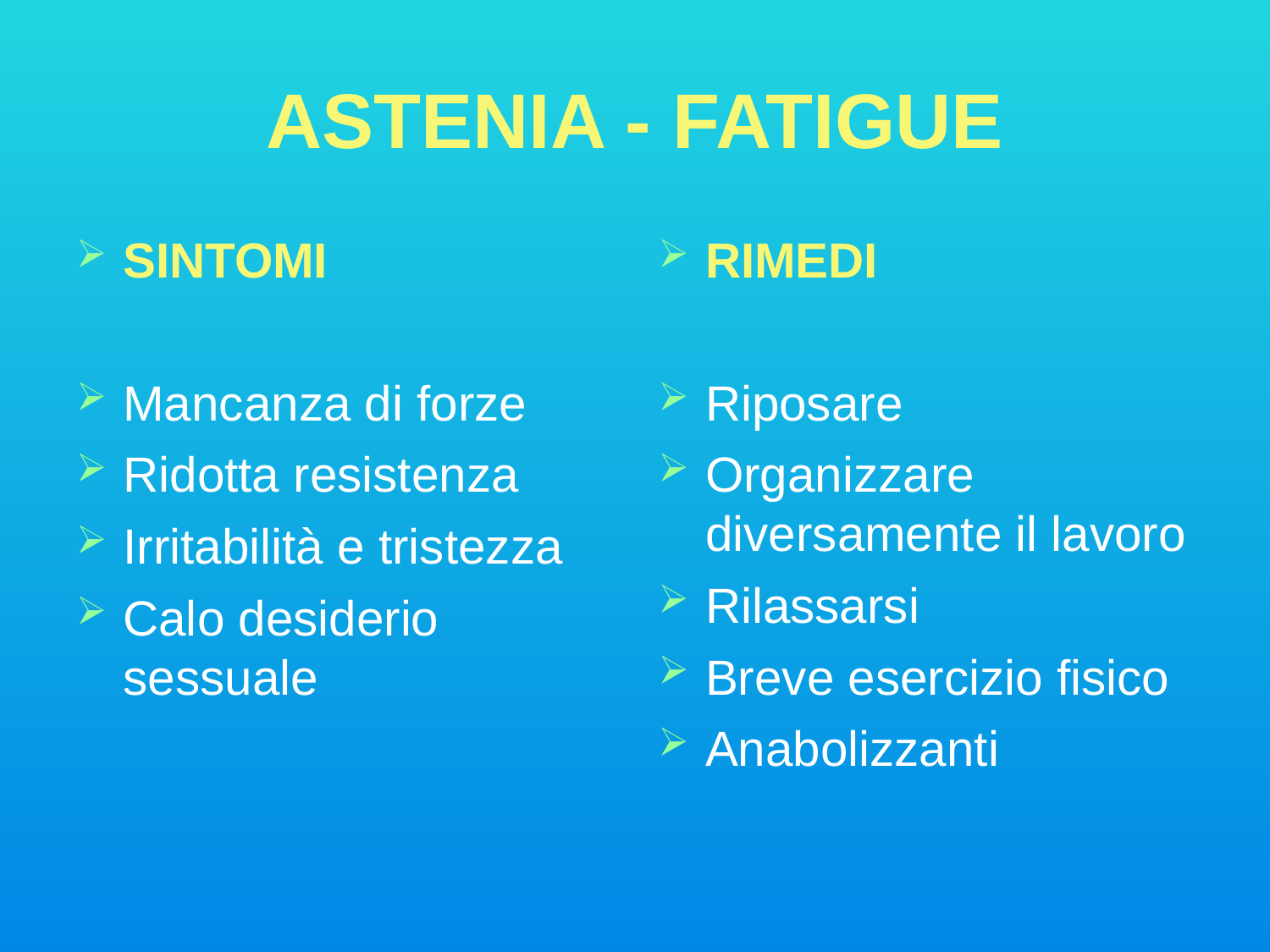

ASTENIA - FATIGUE
SINTOMI

Mancanza di forze
Ridotta resistenza
Irritabilità e tristezza
Calo desiderio sessuale
RIMEDI

Riposare
Organizzare diversamente il lavoro
Rilassarsi
Breve esercizio fisico
Anabolizzanti